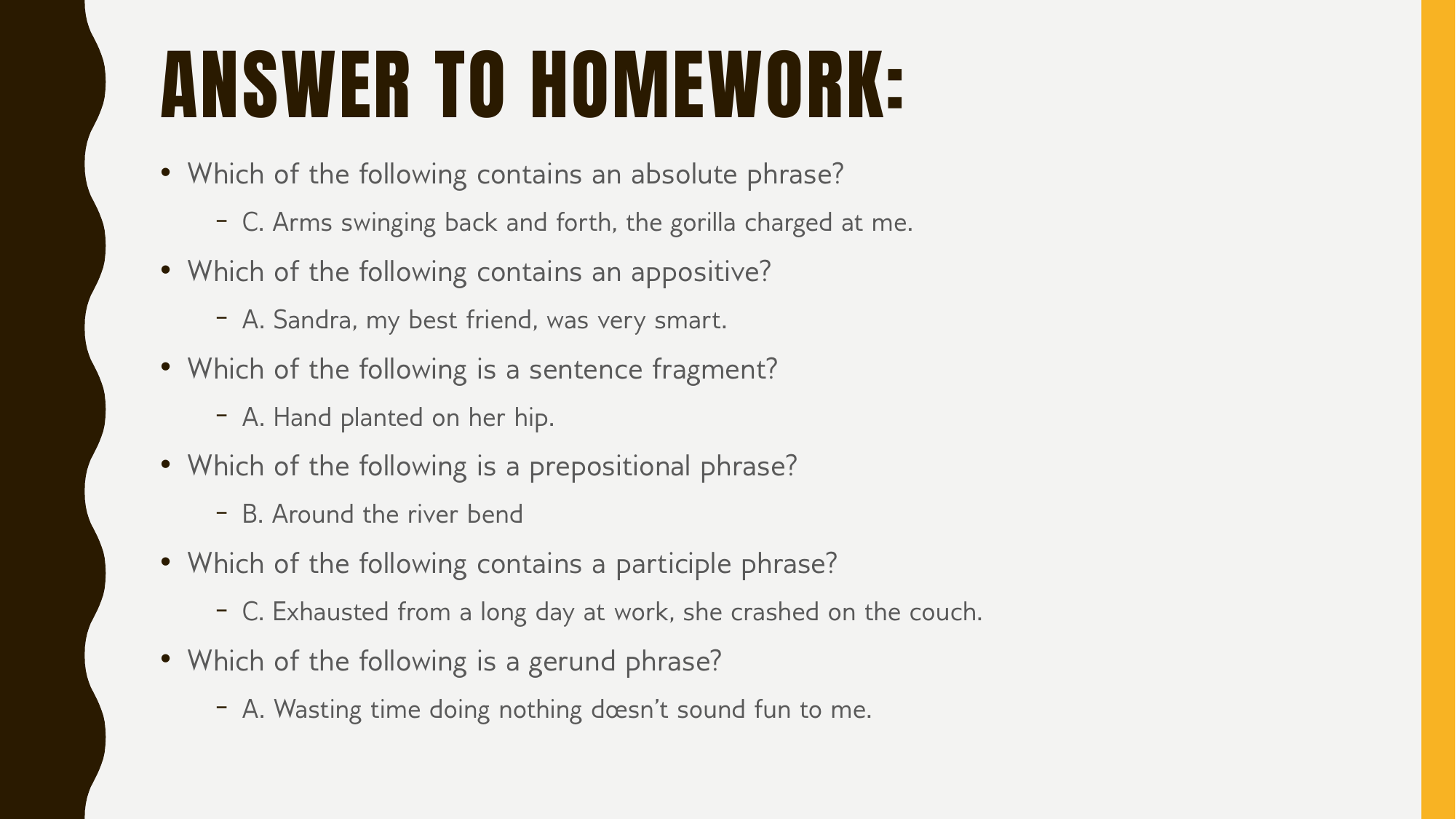

# Answer to homework:
Which of the following contains an absolute phrase?
C. Arms swinging back and forth, the gorilla charged at me.
Which of the following contains an appositive?
A. Sandra, my best friend, was very smart.
Which of the following is a sentence fragment?
A. Hand planted on her hip.
Which of the following is a prepositional phrase?
B. Around the river bend
Which of the following contains a participle phrase?
C. Exhausted from a long day at work, she crashed on the couch.
Which of the following is a gerund phrase?
A. Wasting time doing nothing doesn’t sound fun to me.